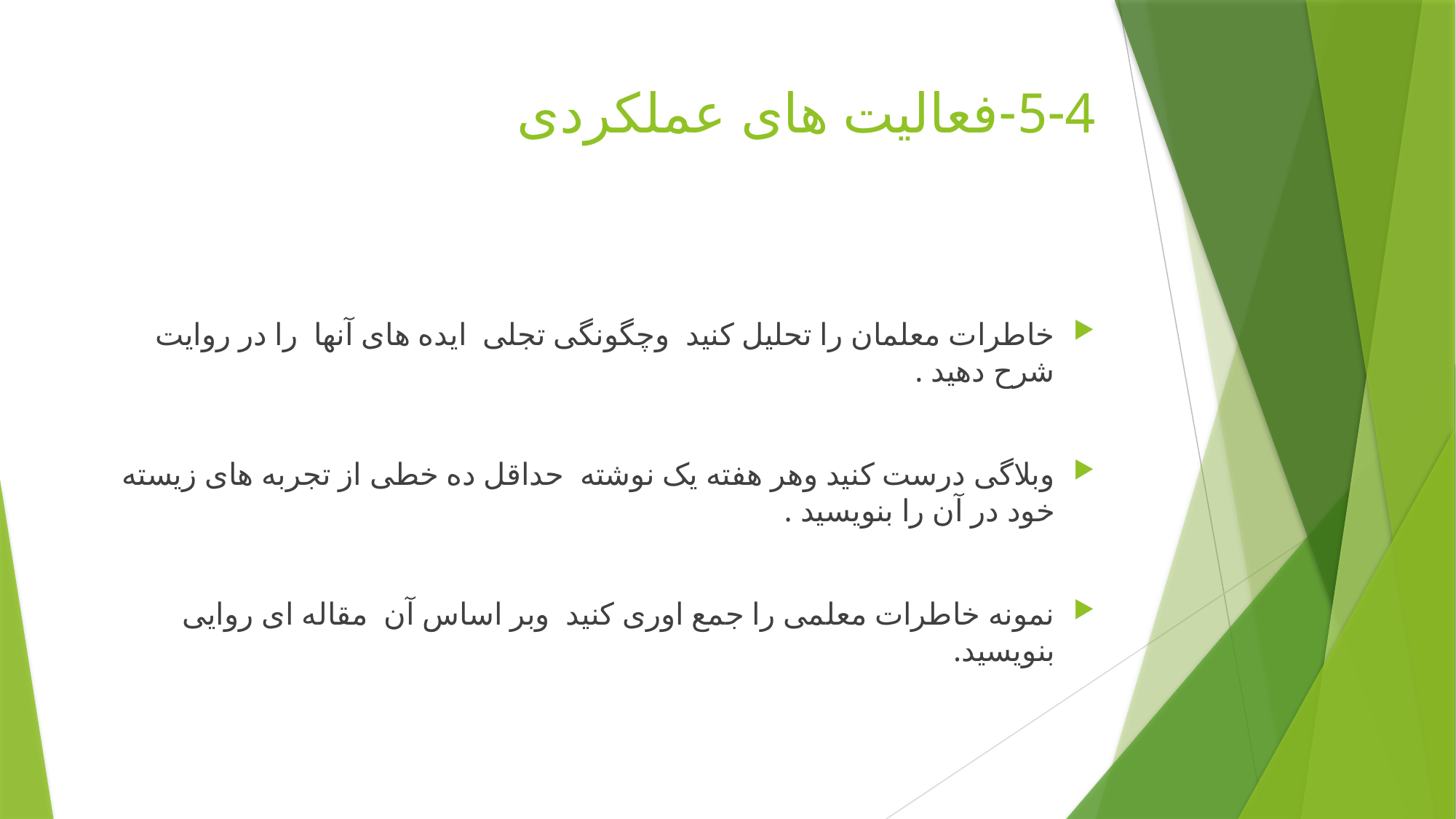

# 5-4-فعالیت های عملکردی

خاطرات معلمان را تحلیل کنید  وچگونگی تجلی  ایده های آنها  را در روایت شرح دهید .

وبلاگی درست کنید وهر هفته یک نوشته  حداقل ده خطی از تجربه های زیسته خود در آن را بنویسید .

نمونه خاطرات معلمی را جمع اوری کنید  وبر اساس آن  مقاله ای روایی بنویسید.